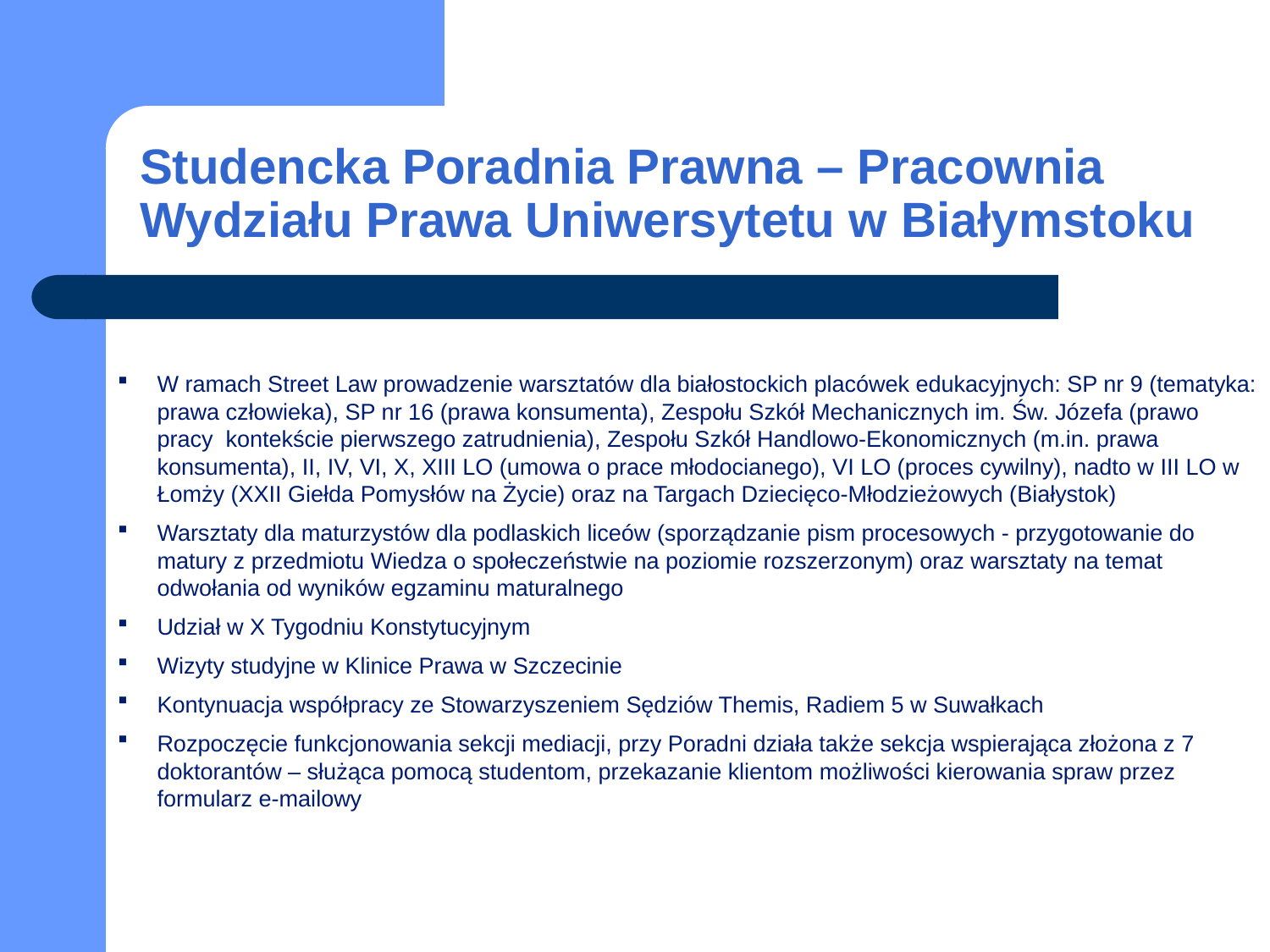

# Studencka Poradnia Prawna – Pracownia Wydziału Prawa Uniwersytetu w Białymstoku
W ramach Street Law prowadzenie warsztatów dla białostockich placówek edukacyjnych: SP nr 9 (tematyka: prawa człowieka), SP nr 16 (prawa konsumenta), Zespołu Szkół Mechanicznych im. Św. Józefa (prawo pracy  kontekście pierwszego zatrudnienia), Zespołu Szkół Handlowo-Ekonomicznych (m.in. prawa konsumenta), II, IV, VI, X, XIII LO (umowa o prace młodocianego), VI LO (proces cywilny), nadto w III LO w Łomży (XXII Giełda Pomysłów na Życie) oraz na Targach Dziecięco-Młodzieżowych (Białystok)
Warsztaty dla maturzystów dla podlaskich liceów (sporządzanie pism procesowych - przygotowanie do matury z przedmiotu Wiedza o społeczeństwie na poziomie rozszerzonym) oraz warsztaty na temat odwołania od wyników egzaminu maturalnego
Udział w X Tygodniu Konstytucyjnym
Wizyty studyjne w Klinice Prawa w Szczecinie
Kontynuacja współpracy ze Stowarzyszeniem Sędziów Themis, Radiem 5 w Suwałkach
Rozpoczęcie funkcjonowania sekcji mediacji, przy Poradni działa także sekcja wspierająca złożona z 7 doktorantów – służąca pomocą studentom, przekazanie klientom możliwości kierowania spraw przez formularz e-mailowy